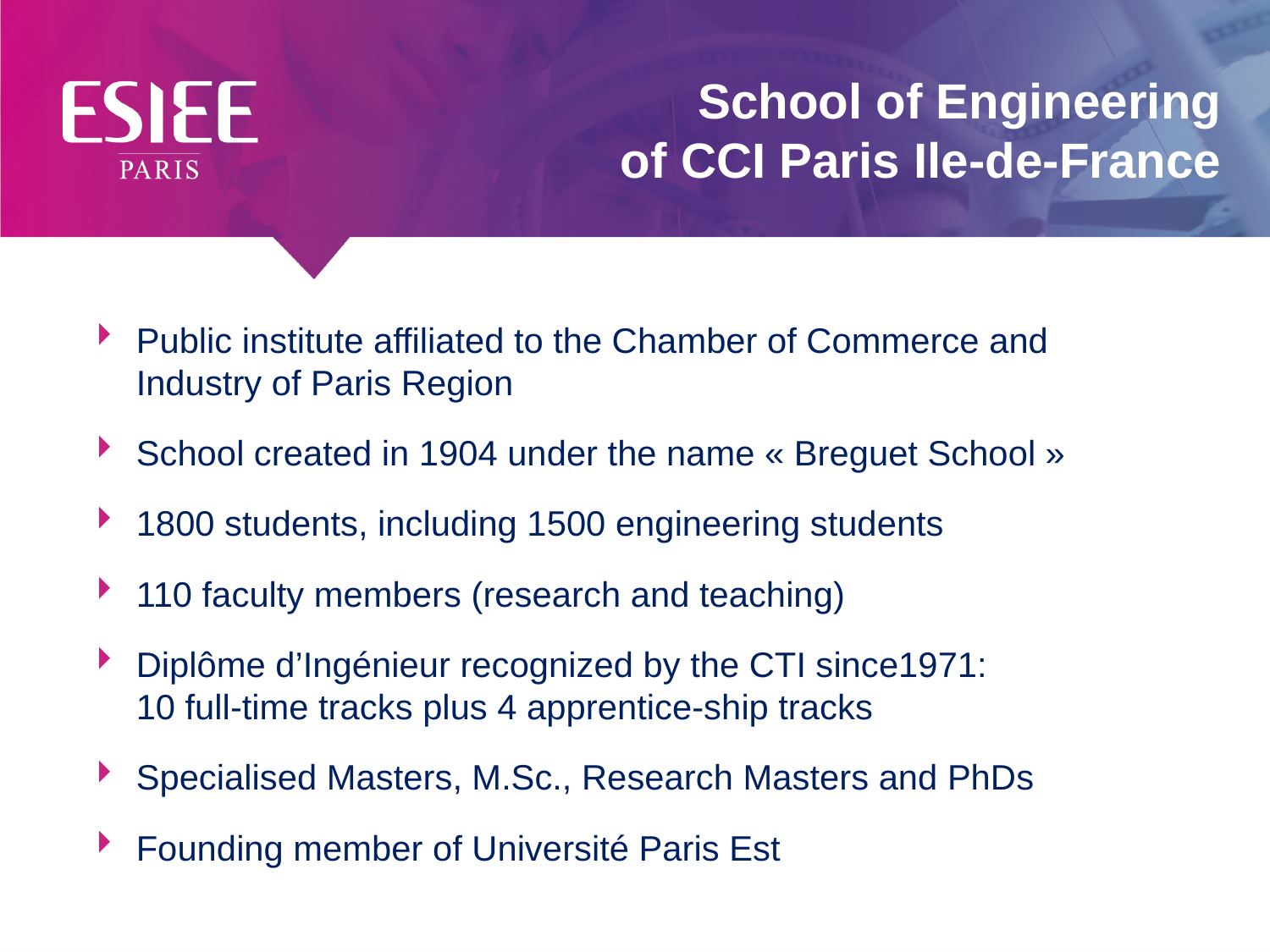

# School of Engineering of CCI Paris Ile-de-France
Public institute affiliated to the Chamber of Commerce and Industry of Paris Region
School created in 1904 under the name « Breguet School »
1800 students, including 1500 engineering students
110 faculty members (research and teaching)
Diplôme d’Ingénieur recognized by the CTI since1971:
10 full-time tracks plus 4 apprentice-ship tracks
Specialised Masters, M.Sc., Research Masters and PhDs
Founding member of Université Paris Est